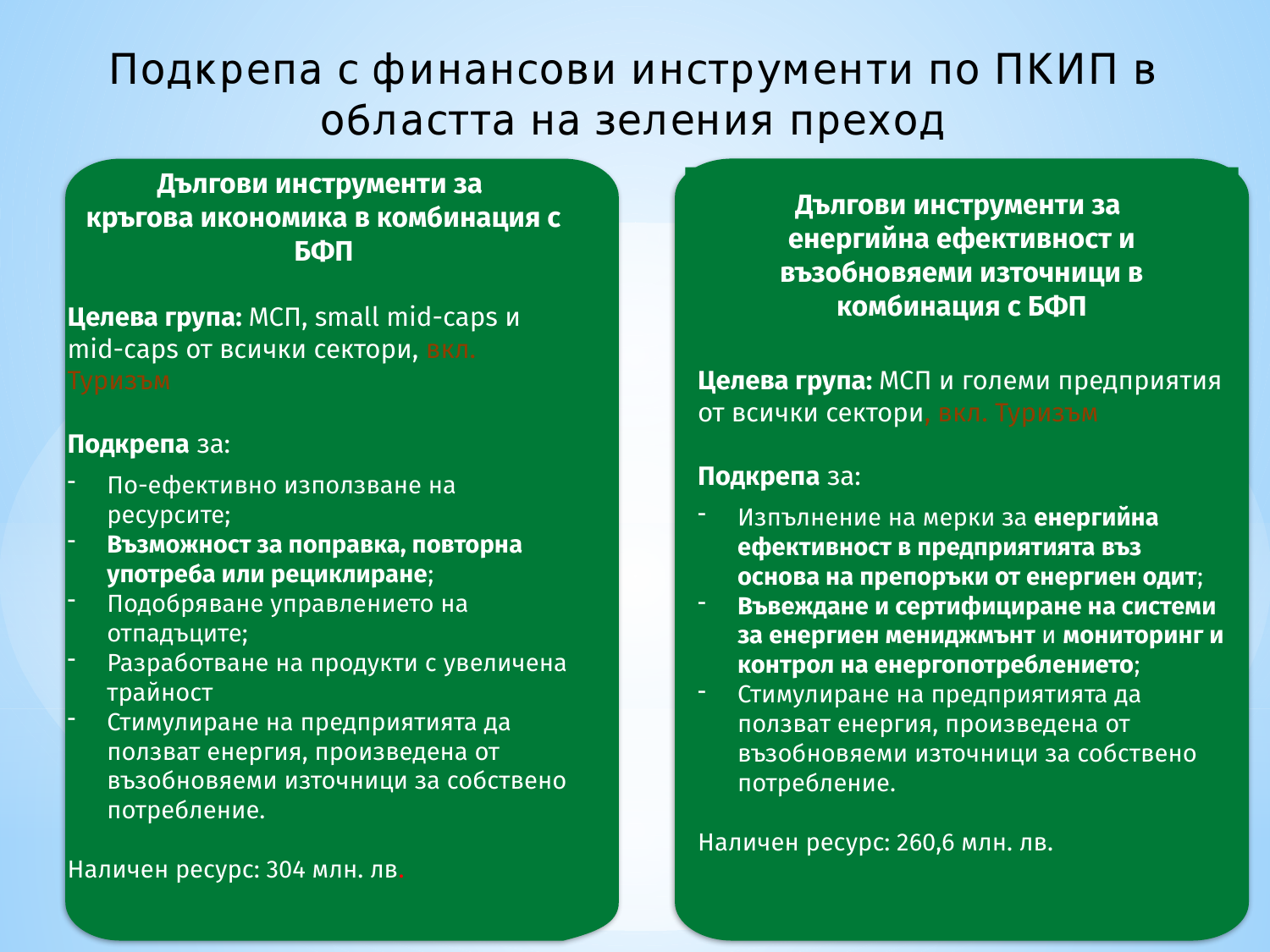

# Подкрепа с финансови инструменти по ПКИП в областта на зеления преход
Дългови инструменти за
кръгова икономика в комбинация с БФП

Целева група: МСП, small mid-caps и mid-caps от всички сектори, вкл. Туризъм

Подкрепа за:

По-ефективно използване на ресурсите;
Възможност за поправка, повторна употреба или рециклиране;
Подобряване управлението на отпадъците;
Разработване на продукти с увеличена трайност
Стимулиране на предприятията да ползват енергия, произведена от възобновяеми източници за собствено потребление.

Наличен ресурс: 304 млн. лв.

Дългови инструменти за
енергийна ефективност и възобновяеми източници в комбинация с БФП

Целева група: МСП и големи предприятия от всички сектори, вкл. Туризъм

Подкрепа за:

Изпълнение на мерки за енергийна ефективност в предприятията въз основа на препоръки от енергиен одит;
Въвеждане и сертифициране на системи за енергиен мениджмънт и мониторинг и контрол на енергопотреблението;
Стимулиране на предприятията да ползват енергия, произведена от възобновяеми източници за собствено потребление.

Наличен ресурс: 260,6 млн. лв.